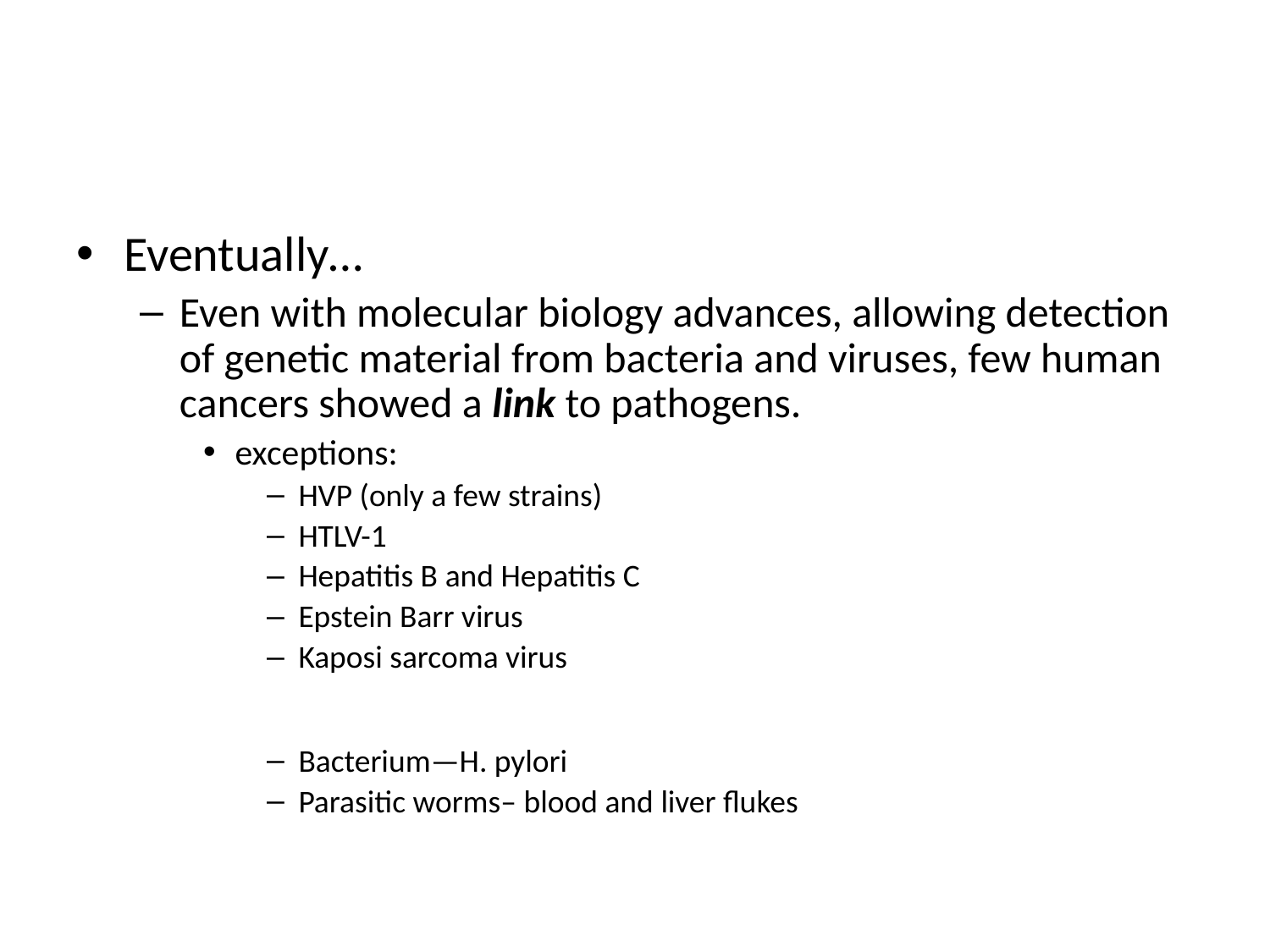

#
Eventually…
Even with molecular biology advances, allowing detection of genetic material from bacteria and viruses, few human cancers showed a link to pathogens.
exceptions:
HVP (only a few strains)
HTLV-1
Hepatitis B and Hepatitis C
Epstein Barr virus
Kaposi sarcoma virus

Bacterium—H. pylori
Parasitic worms– blood and liver flukes